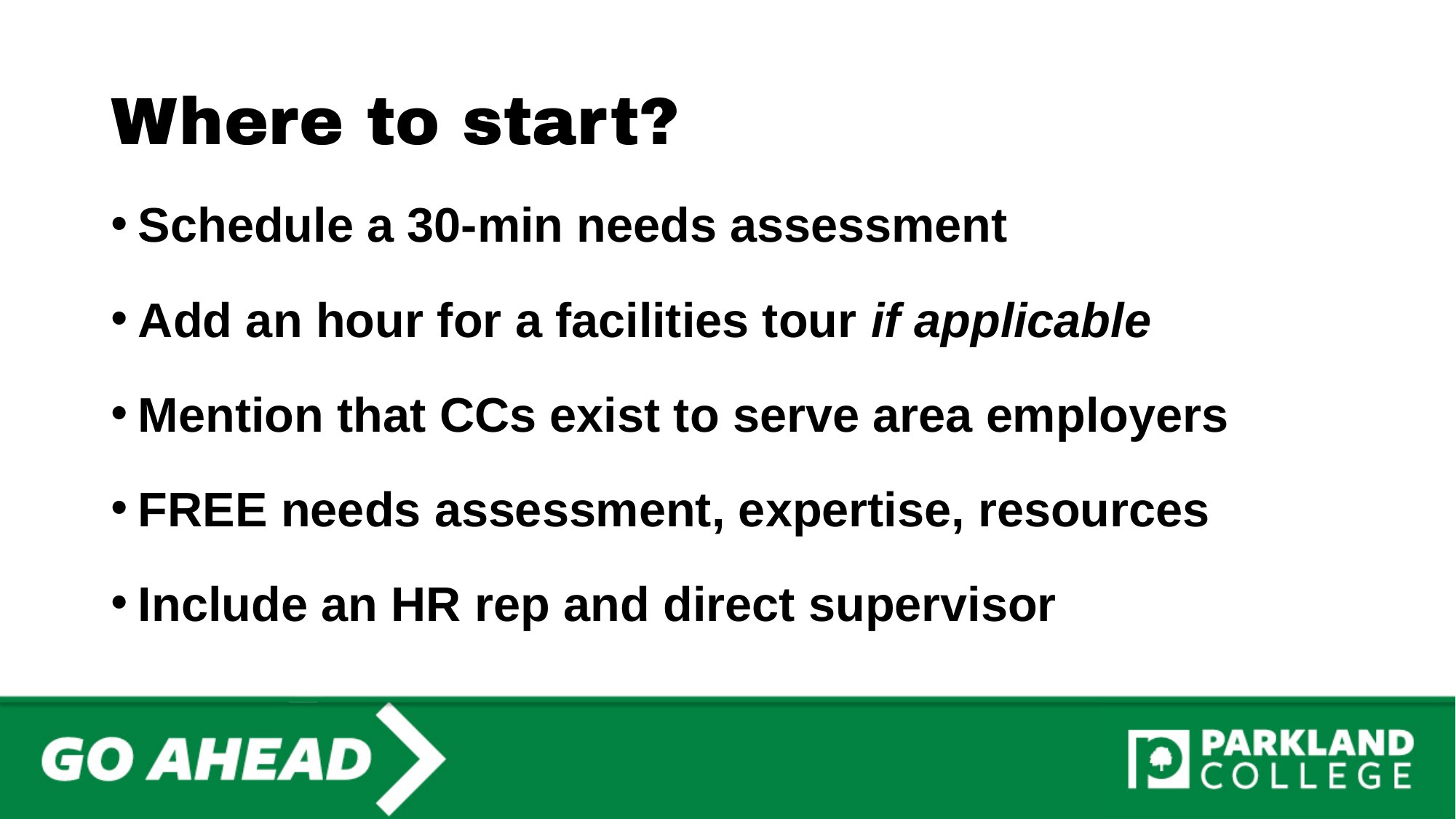

# Where to start?
Schedule a 30-min needs assessment
Add an hour for a facilities tour if applicable
Mention that CCs exist to serve area employers
FREE needs assessment, expertise, resources
Include an HR rep and direct supervisor